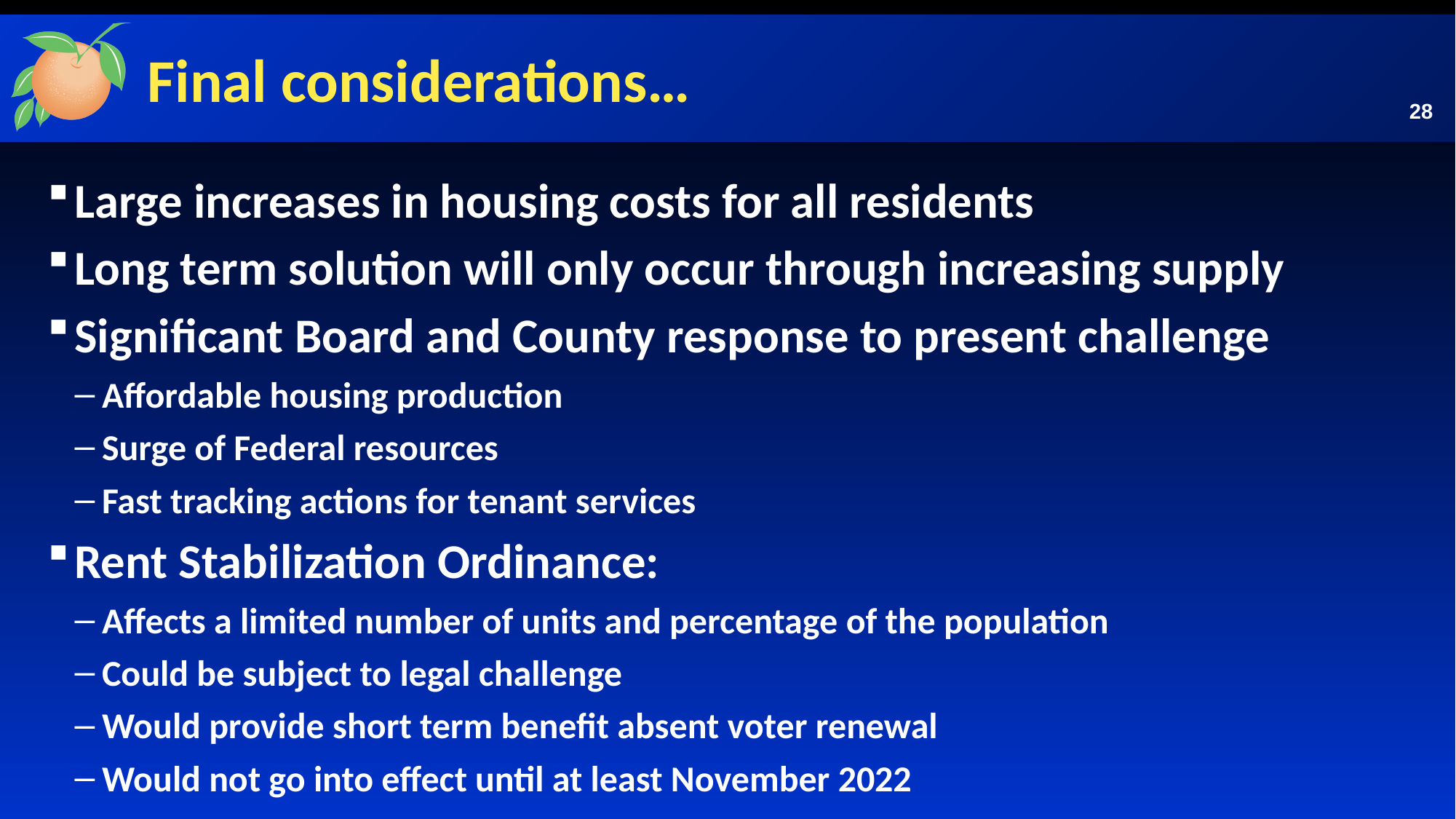

# Final considerations…
28
Large increases in housing costs for all residents
Long term solution will only occur through increasing supply
Significant Board and County response to present challenge
Affordable housing production
Surge of Federal resources
Fast tracking actions for tenant services
Rent Stabilization Ordinance:
Affects a limited number of units and percentage of the population
Could be subject to legal challenge
Would provide short term benefit absent voter renewal
Would not go into effect until at least November 2022